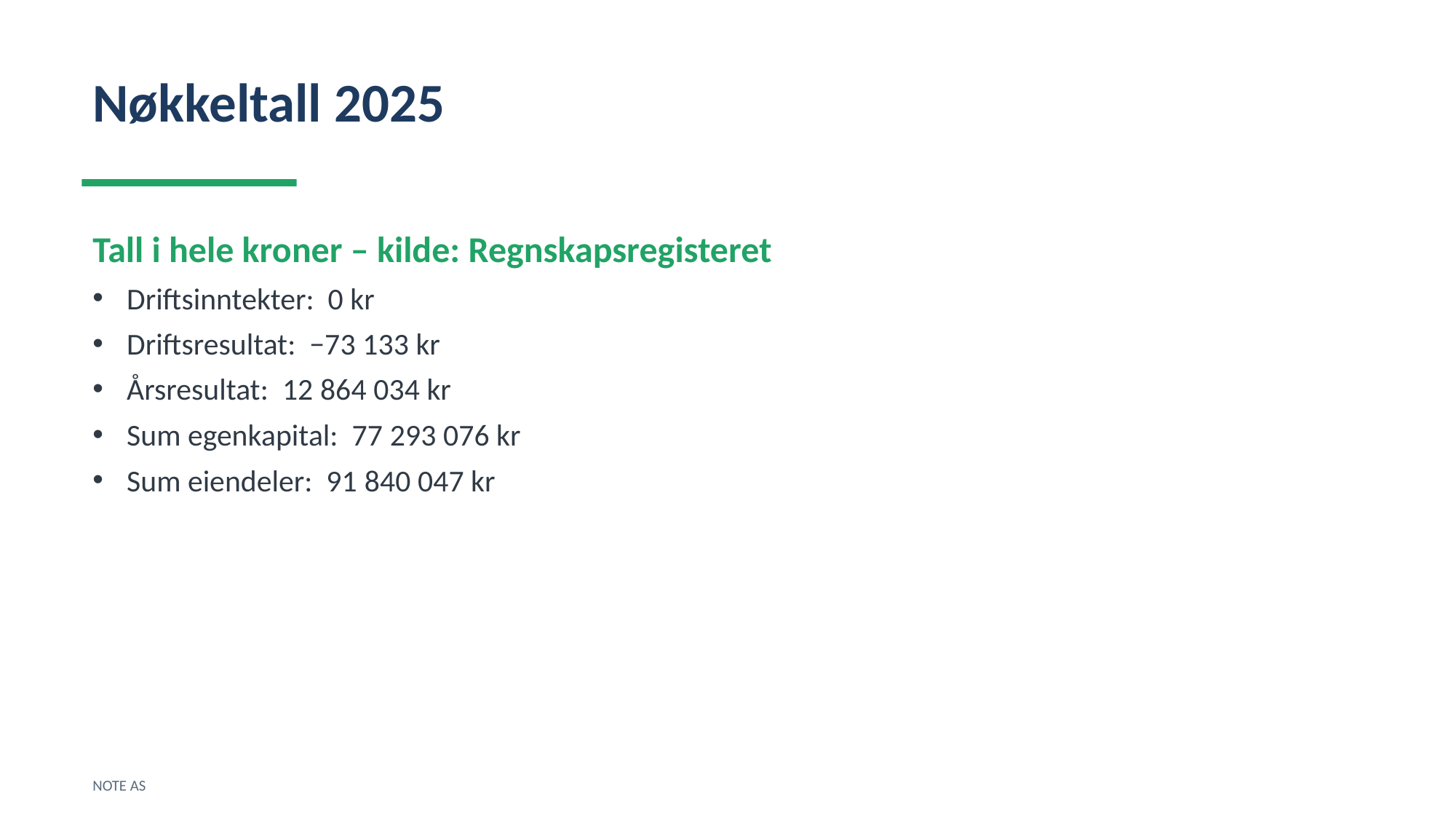

Nøkkeltall 2025

Tall i hele kroner – kilde: Regnskapsregisteret
Driftsinntekter:  0 kr
Driftsresultat:  −73 133 kr
Årsresultat:  12 864 034 kr
Sum egenkapital:  77 293 076 kr
Sum eiendeler:  91 840 047 kr
NOTE AS